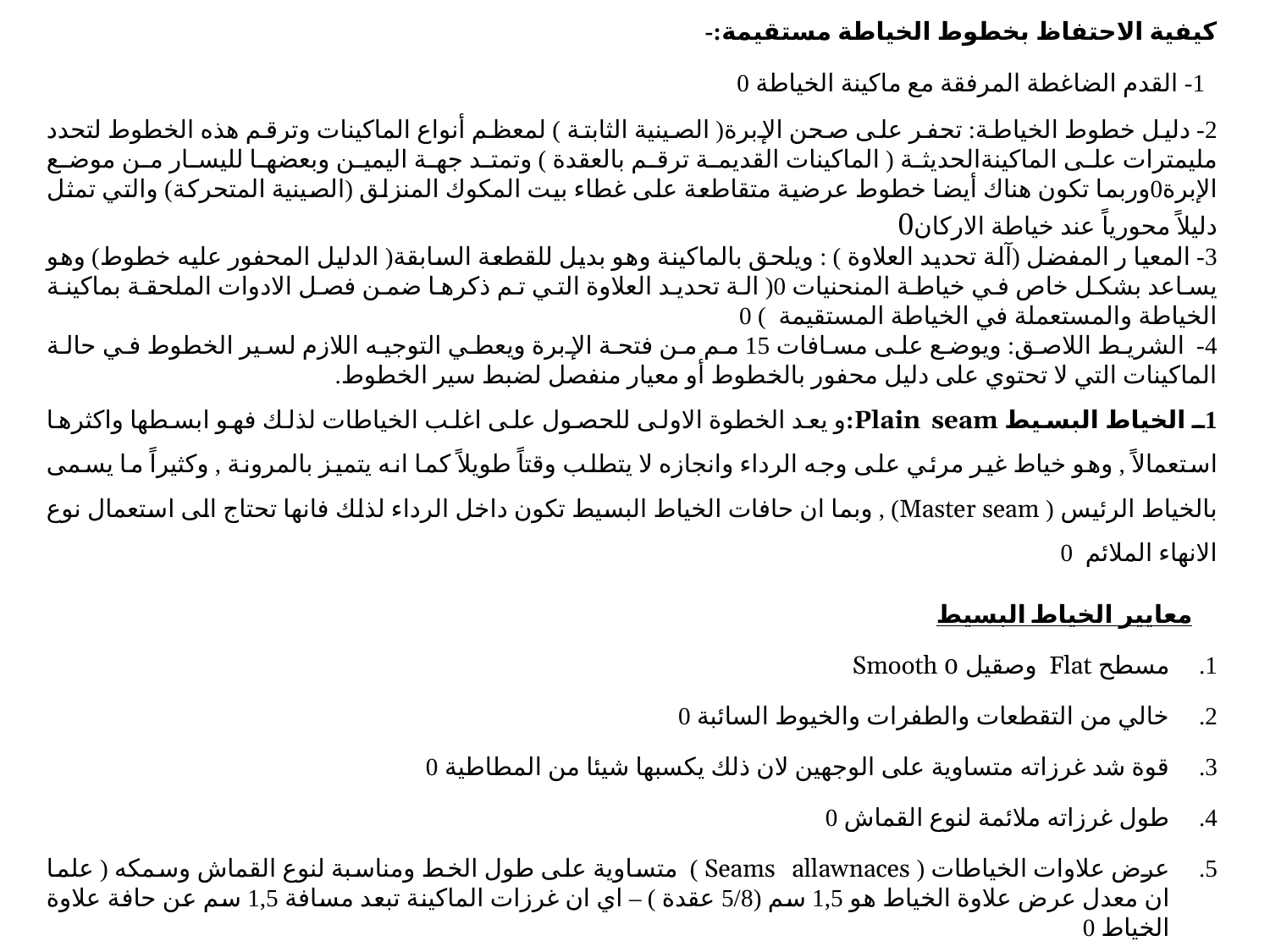

كيفية الاحتفاظ بخطوط الخياطة مستقيمة:-
  1- القدم الضاغطة المرفقة مع ماكينة الخياطة 0
2- دليل خطوط الخياطة: تحفر على صحن الإبرة( الصينية الثابتة ) لمعظم أنواع الماكينات وترقم هذه الخطوط لتحدد مليمترات على الماكينةالحديثة ( الماكينات القديمة ترقم بالعقدة ) وتمتد جهة اليمين وبعضها لليسار من موضع الإبرة0وربما تكون هناك أيضا خطوط عرضية متقاطعة على غطاء بيت المكوك المنزلق (الصينية المتحركة) والتي تمثل دليلاً محورياً عند خياطة الاركان0
3- المعيا ر المفضل (آلة تحديد العلاوة ) : ويلحق بالماكينة وهو بديل للقطعة السابقة( الدليل المحفور عليه خطوط) وهو يساعد بشكل خاص في خياطة المنحنيات 0( الة تحديد العلاوة التي تم ذكرها ضمن فصل الادوات الملحقة بماكينة الخياطة والمستعملة في الخياطة المستقيمة  ) 0
4-  الشريط اللاصق: ويوضع على مسافات 15 مم من فتحة الإبرة ويعطي التوجيه اللازم لسير الخطوط في حالة الماكينات التي لا تحتوي على دليل محفور بالخطوط أو معيار منفصل لضبط سير الخطوط.
1ـ الخياط البسيط Plain seam:و يعد الخطوة الاولى للحصول على اغلب الخياطات لذلك فهو ابسطها واكثرها استعمالاً , وهو خياط غير مرئي على وجه الرداء وانجازه لا يتطلب وقتاً طويلاً كما انه يتميز بالمرونة , وكثيراً ما يسمى بالخياط الرئيس ( Master seam) , وبما ان حافات الخياط البسيط تكون داخل الرداء لذلك فانها تحتاج الى استعمال نوع الانهاء الملائم  0
معايير الخياط البسيط
مسطح Flat  وصقيل Smooth 0
خالي من التقطعات والطفرات والخيوط السائبة 0
قوة شد غرزاته متساوية على الوجهين لان ذلك يكسبها شيئا من المطاطية 0
طول غرزاته ملائمة لنوع القماش 0
عرض علاوات الخياطات ( Seams  allawnaces )  متساوية على طول الخط ومناسبة لنوع القماش وسمكه ( علما ان معدل عرض علاوة الخياط هو 1,5 سم (5/8 عقدة ) – اي ان غرزات الماكينة تبعد مسافة 1,5 سم عن حافة علاوة الخياط 0
يحافظ على خط النسيج دون انحراف او تشويه 0
 الخياط مكّوي بصورة مفتوحة ومسطحة 0